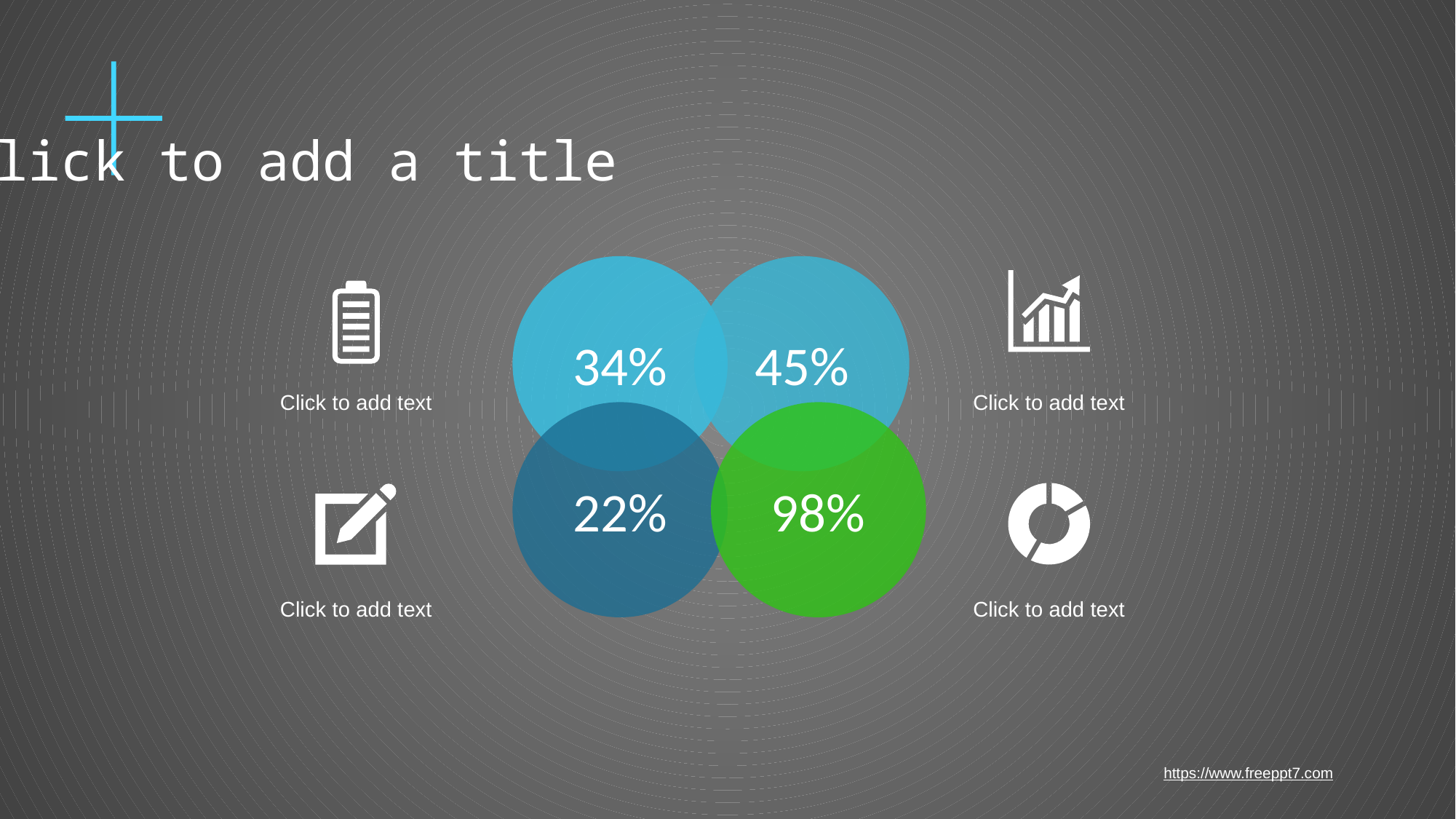

Click to add a title
34%
45%

Click to add text
Click to add text
22%
98%

Click to add text
Click to add text